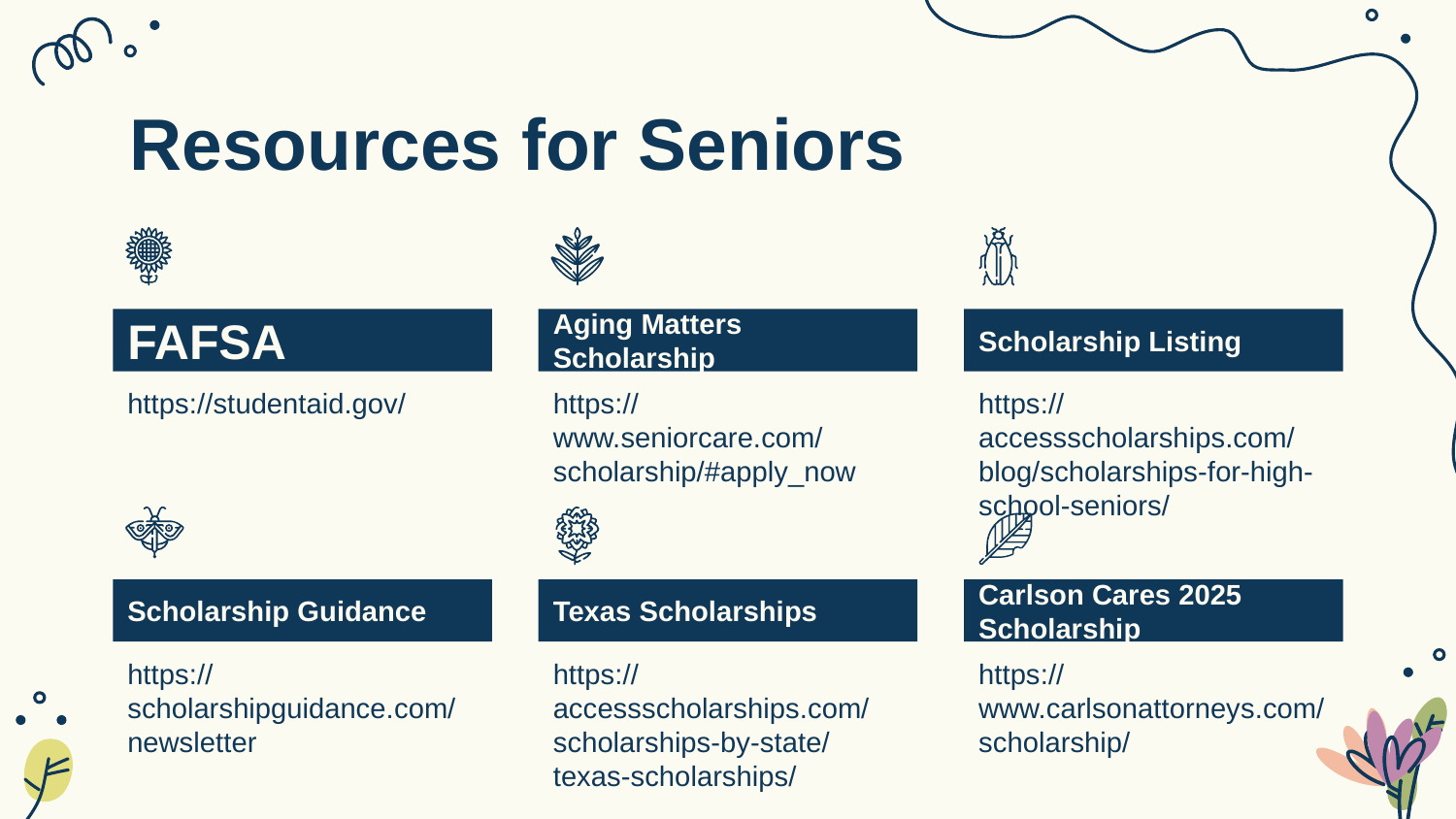

# Resources for Seniors

FAFSA
Aging Matters Scholarship
Scholarship Listing
https://studentaid.gov/
https://www.seniorcare.com/scholarship/#apply_now
https://accessscholarships.com/blog/scholarships-for-high-school-seniors/

Scholarship Guidance
Texas Scholarships
Carlson Cares 2025 Scholarship
https://scholarshipguidance.com/newsletter
https://accessscholarships.com/scholarships-by-state/texas-scholarships/
https://www.carlsonattorneys.com/scholarship/